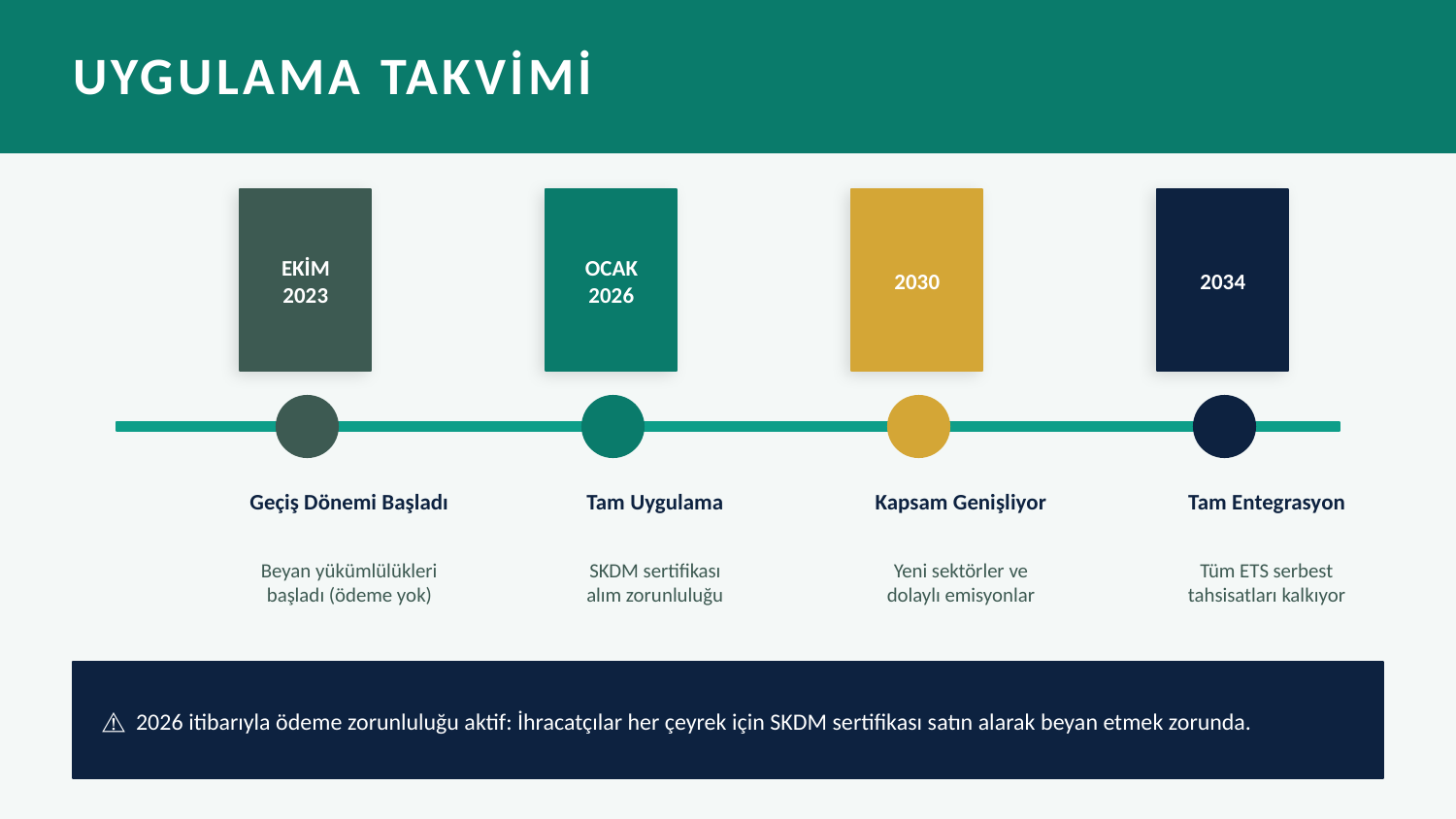

UYGULAMA TAKVİMİ

EKİM
2023
OCAK
2026
2030
2034

Geçiş Dönemi Başladı
Tam Uygulama
Kapsam Genişliyor
Tam Entegrasyon
Beyan yükümlülükleri
başladı (ödeme yok)
SKDM sertifikası
alım zorunluluğu
Yeni sektörler ve
dolaylı emisyonlar
Tüm ETS serbest
tahsisatları kalkıyor

⚠  2026 itibarıyla ödeme zorunluluğu aktif: İhracatçılar her çeyrek için SKDM sertifikası satın alarak beyan etmek zorunda.